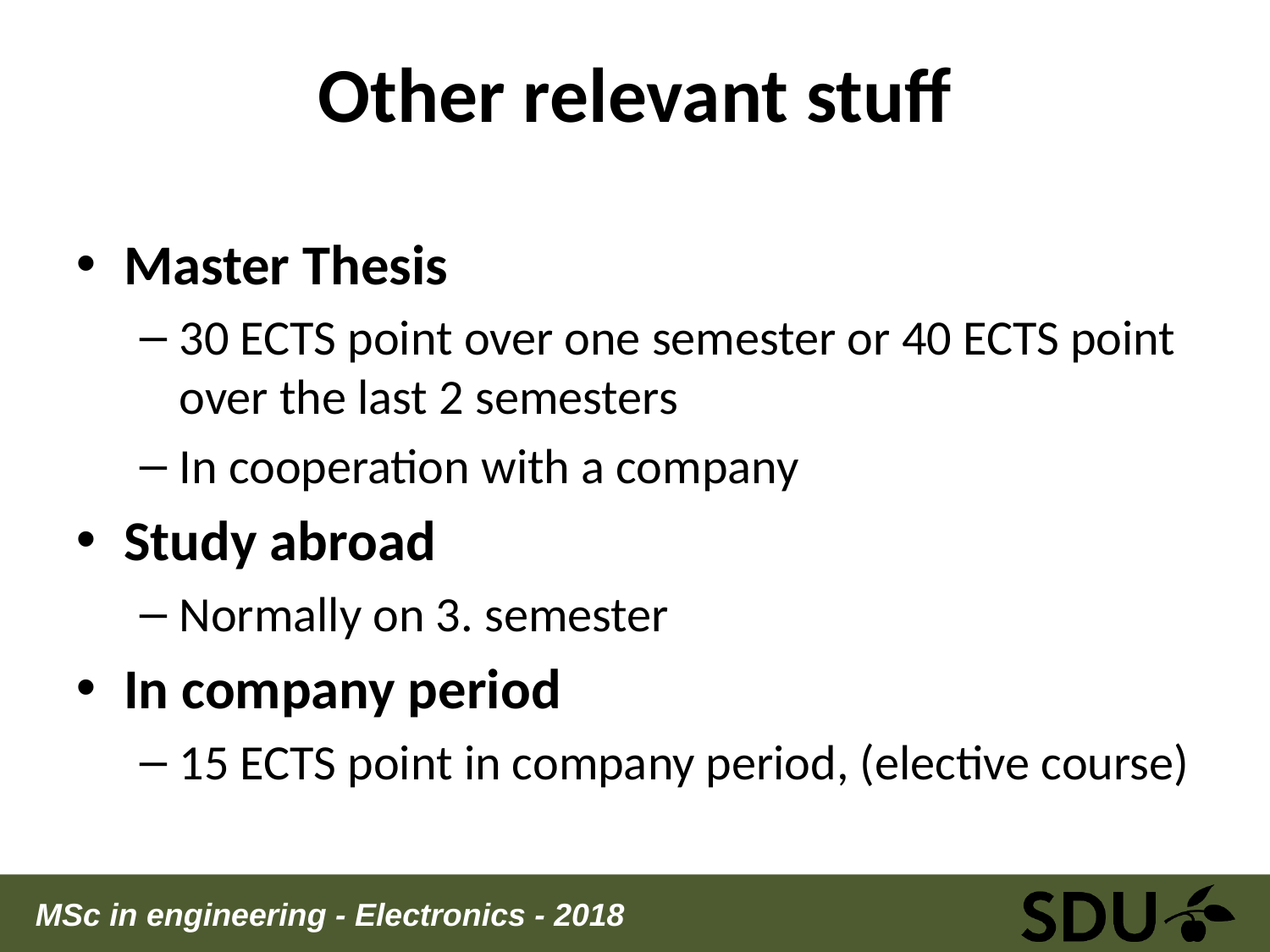

# Other relevant stuff
Master Thesis
30 ECTS point over one semester or 40 ECTS point over the last 2 semesters
In cooperation with a company
Study abroad
Normally on 3. semester
In company period
15 ECTS point in company period, (elective course)